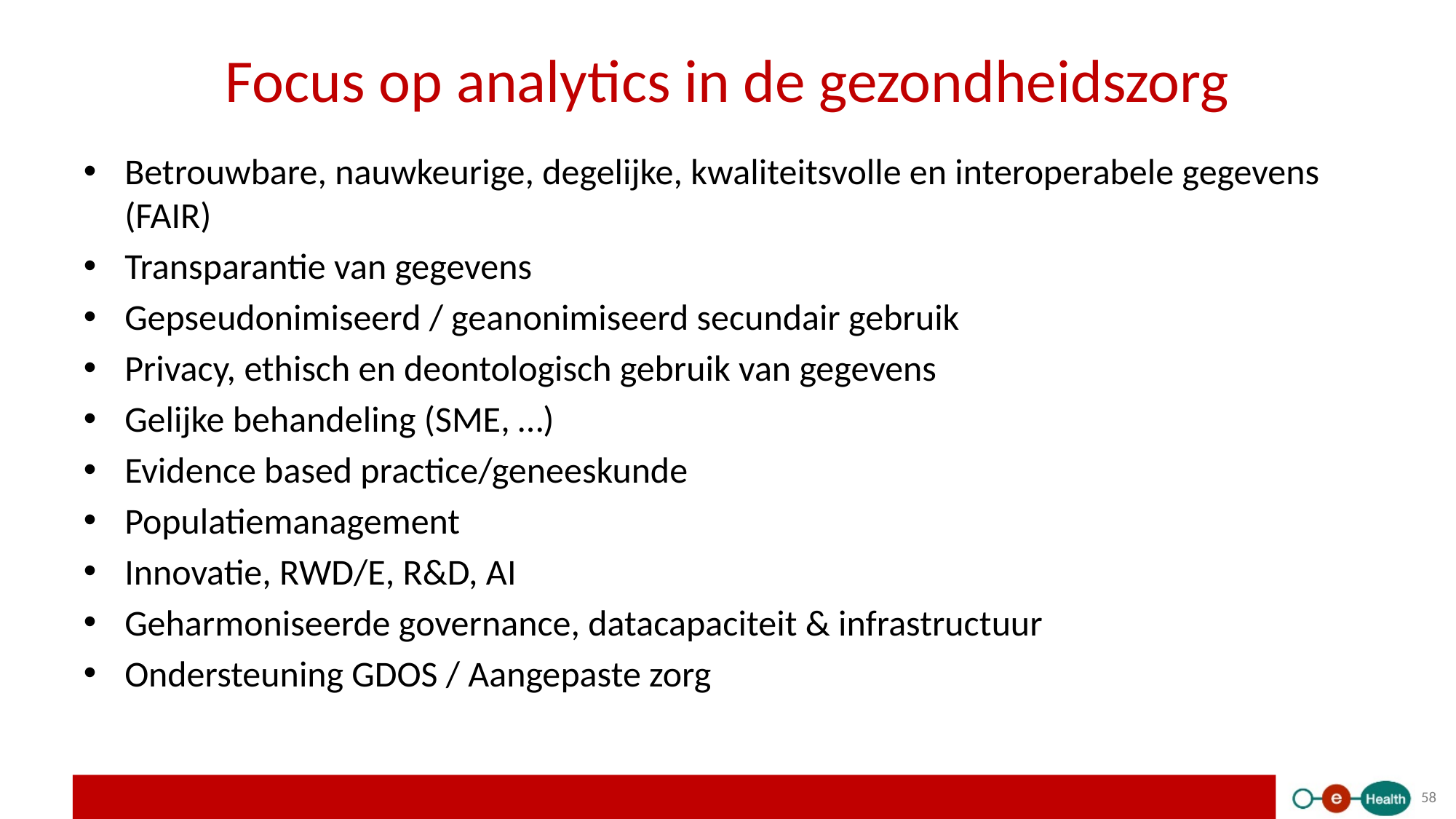

# Focus op analytics in de gezondheidszorg
Betrouwbare, nauwkeurige, degelijke, kwaliteitsvolle en interoperabele gegevens (FAIR)
Transparantie van gegevens
Gepseudonimiseerd / geanonimiseerd secundair gebruik
Privacy, ethisch en deontologisch gebruik van gegevens
Gelijke behandeling (SME, …)
Evidence based practice/geneeskunde
Populatiemanagement
Innovatie, RWD/E, R&D, AI
Geharmoniseerde governance, datacapaciteit & infrastructuur
Ondersteuning GDOS / Aangepaste zorg

58